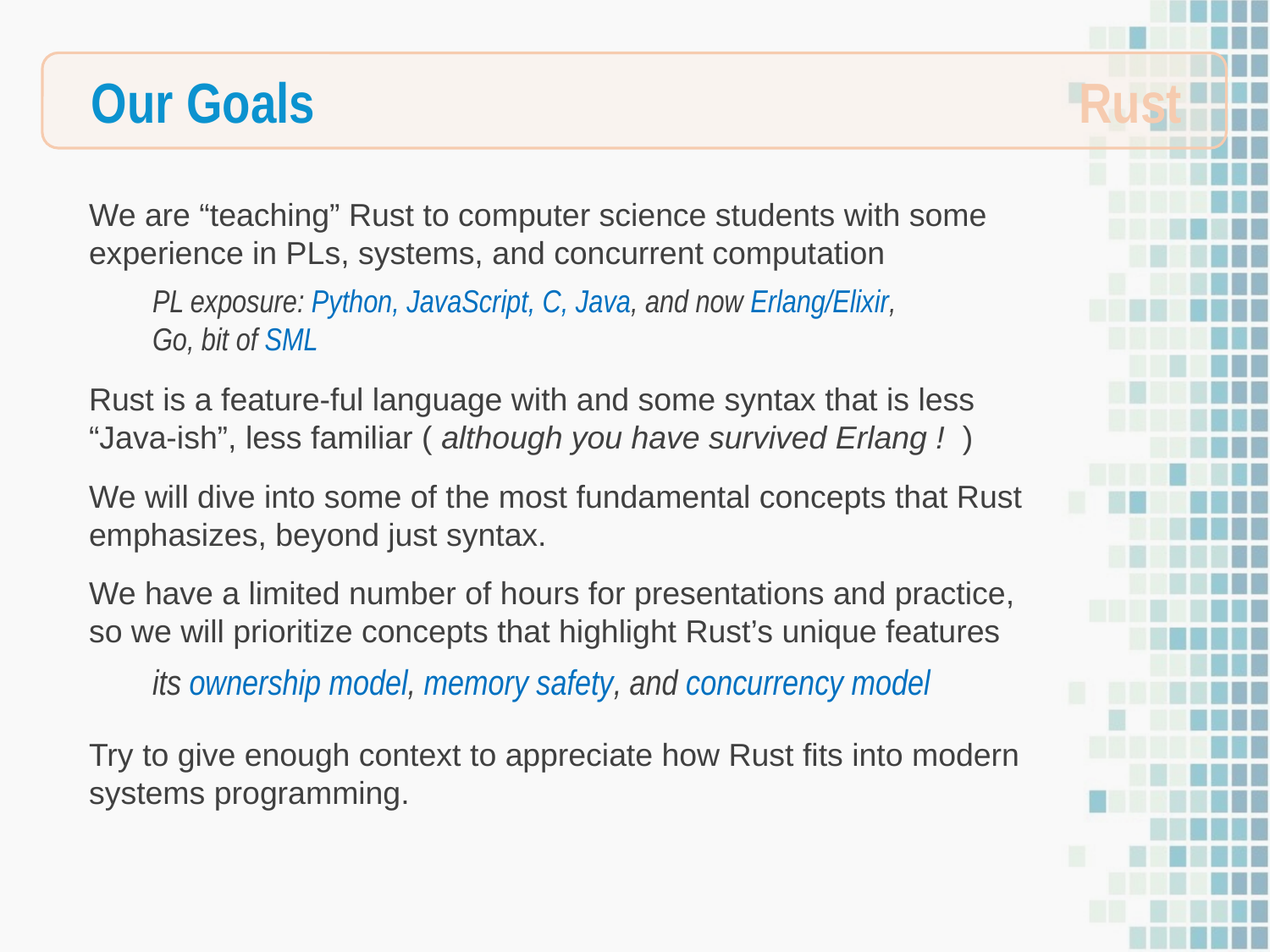

Our Goals
Rust

We are “teaching” Rust to computer science students with some experience in PLs, systems, and concurrent computation
PL exposure: Python, JavaScript, C, Java, and now Erlang/Elixir,
Go, bit of SML
Rust is a feature-ful language with and some syntax that is less “Java-ish”, less familiar ( although you have survived Erlang !  )
We will dive into some of the most fundamental concepts that Rust emphasizes, beyond just syntax.
We have a limited number of hours for presentations and practice, so we will prioritize concepts that highlight Rust’s unique features
its ownership model, memory safety, and concurrency model
Try to give enough context to appreciate how Rust fits into modern systems programming.